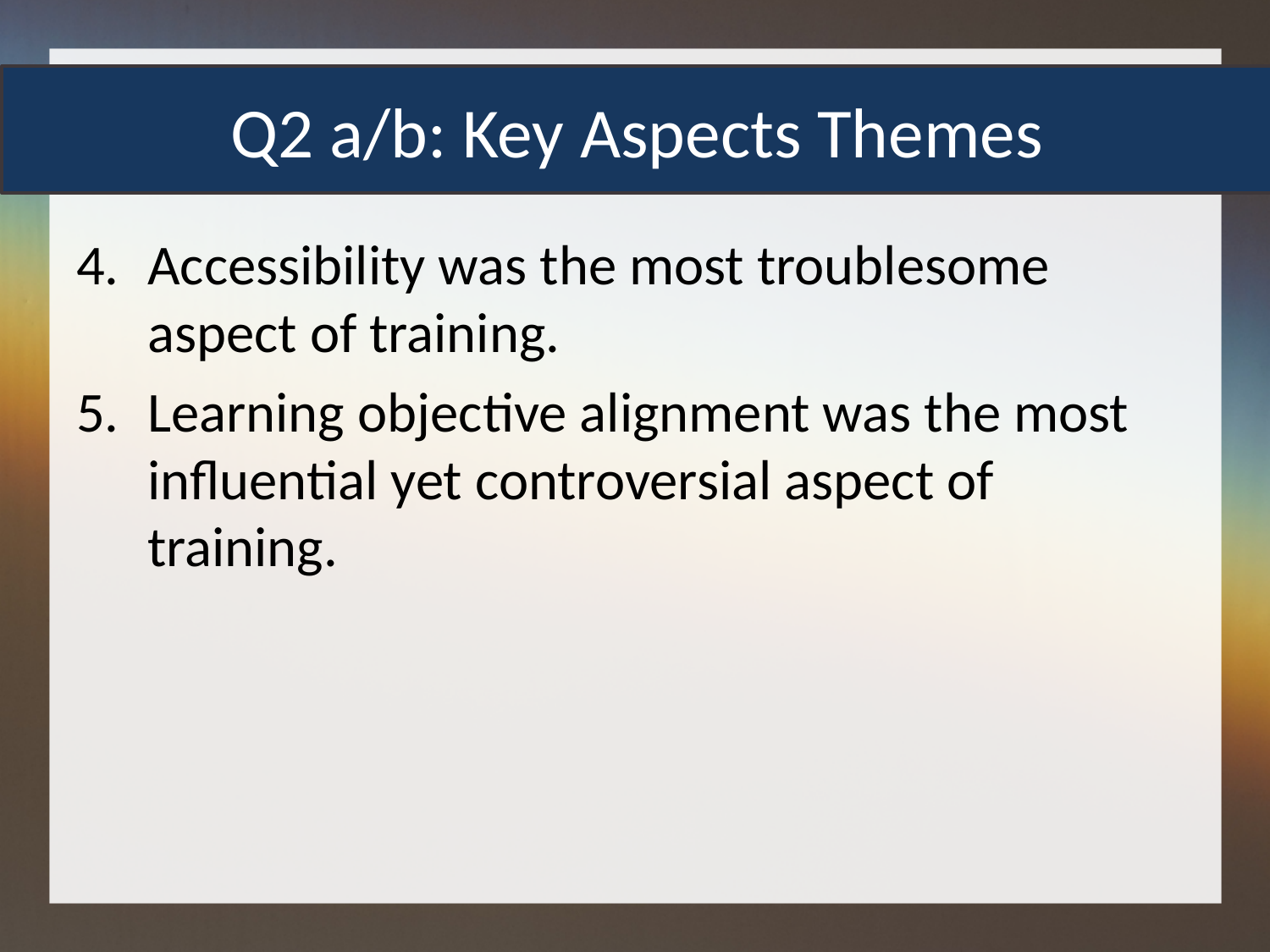

# Q2 a/b: Key Aspects Themes
Accessibility was the most troublesome aspect of training.
Learning objective alignment was the most influential yet controversial aspect of training.